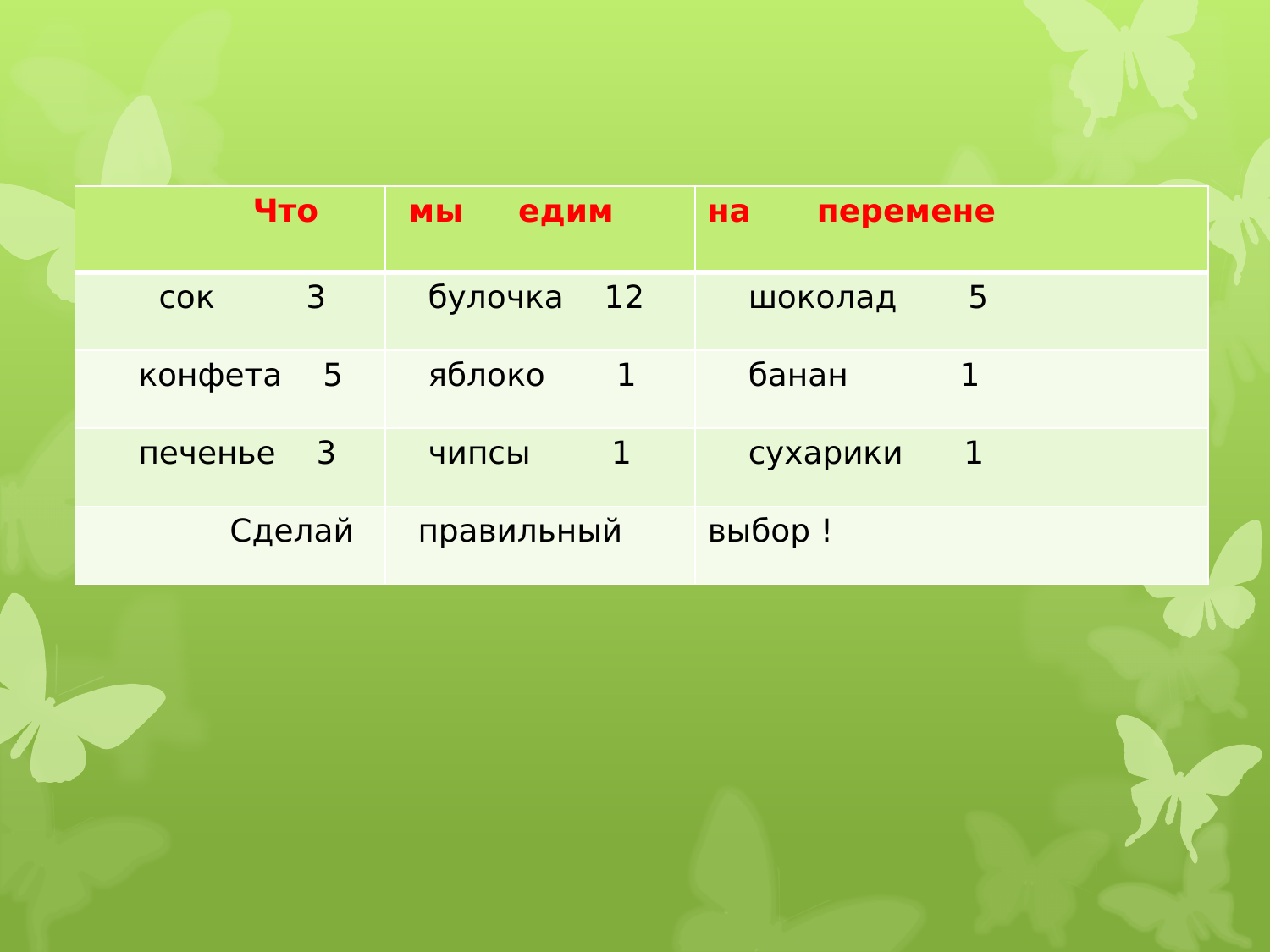

| Что | мы едим | на перемене |
| --- | --- | --- |
| сок 3 | булочка 12 | шоколад 5 |
| конфета 5 | яблоко 1 | банан 1 |
| печенье 3 | чипсы 1 | сухарики 1 |
| Сделай | правильный | выбор ! |